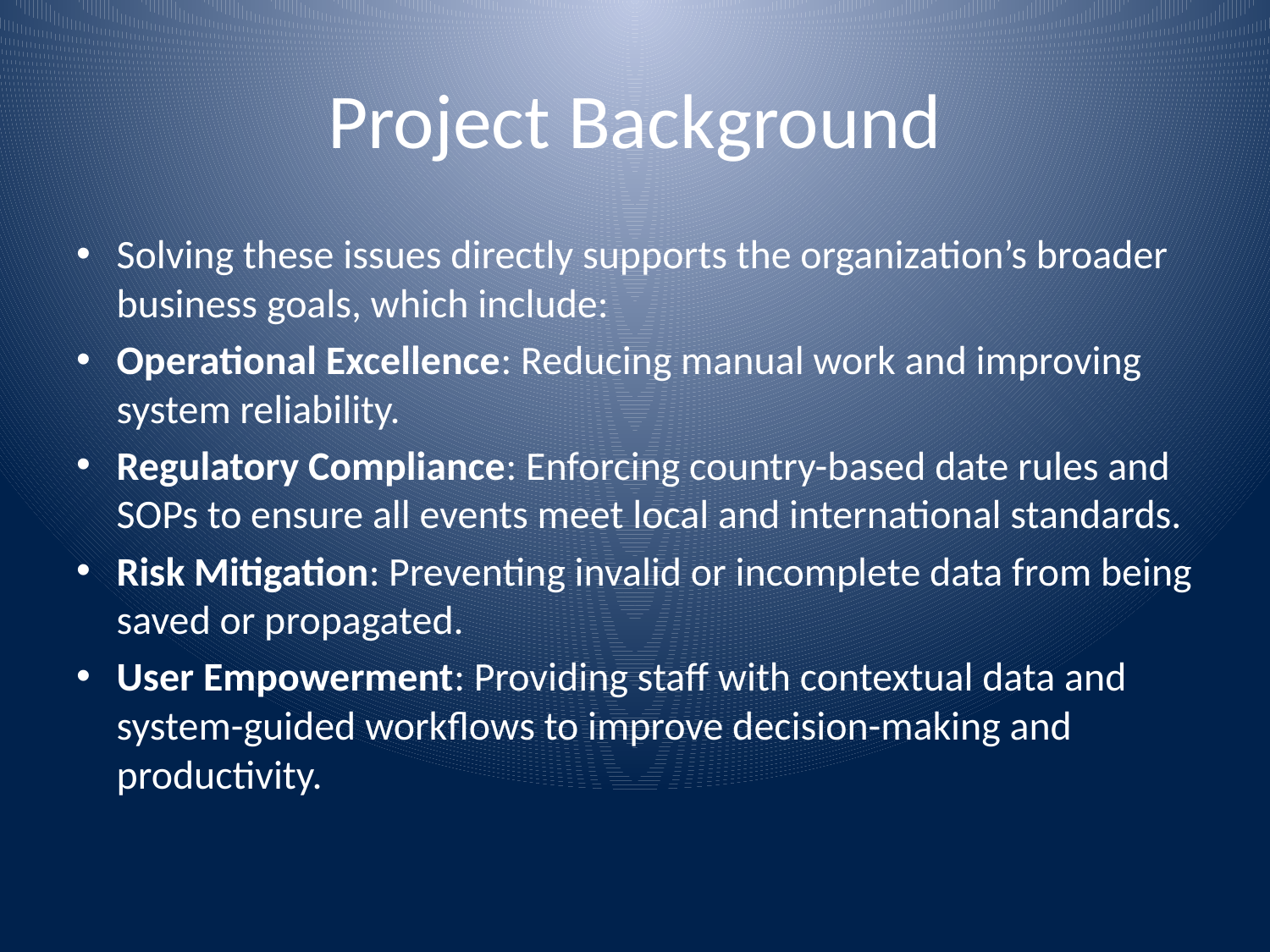

# Project Background
Solving these issues directly supports the organization’s broader business goals, which include:
Operational Excellence: Reducing manual work and improving system reliability.
Regulatory Compliance: Enforcing country-based date rules and SOPs to ensure all events meet local and international standards.
Risk Mitigation: Preventing invalid or incomplete data from being saved or propagated.
User Empowerment: Providing staff with contextual data and system-guided workflows to improve decision-making and productivity.